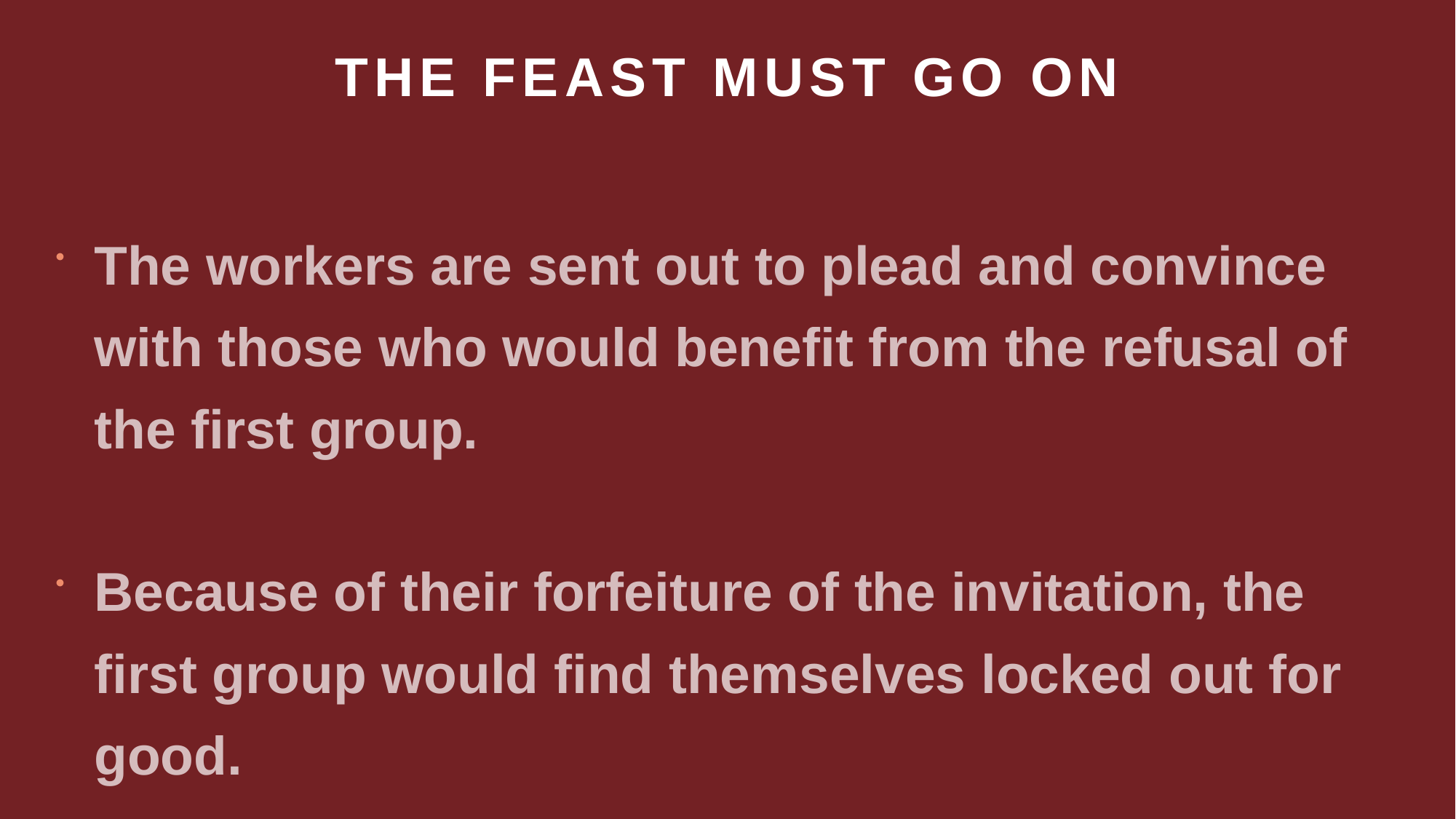

# The Feast Must Go On
The workers are sent out to plead and convince
with those who would benefit from the refusal of
the first group.
Because of their forfeiture of the invitation, the first group would find themselves locked out for good.